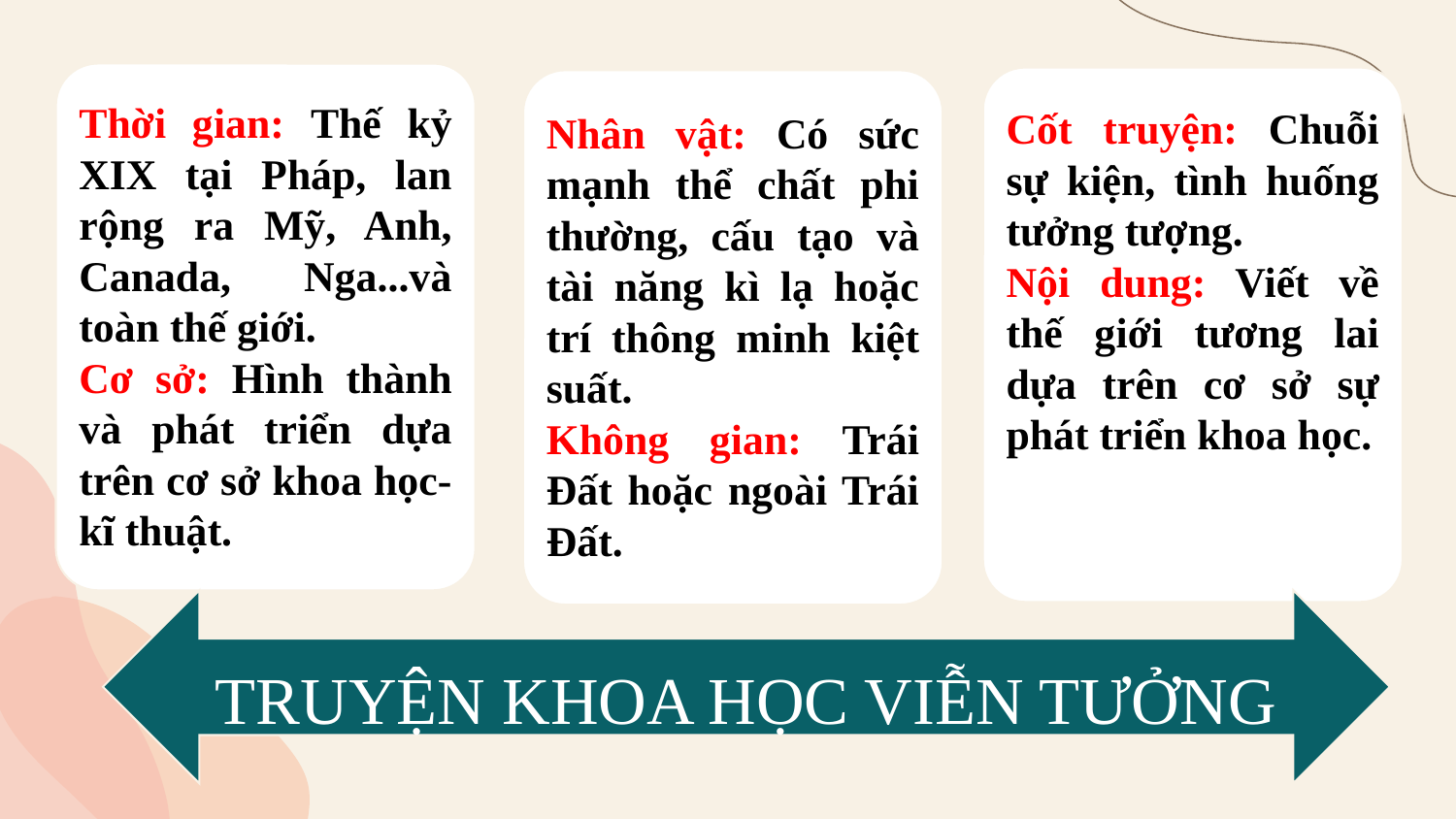

Thời gian: Thế kỷ XIX tại Pháp, lan rộng ra Mỹ, Anh, Canada, Nga...và toàn thế giới.
Cơ sở: Hình thành và phát triển dựa trên cơ sở khoa học- kĩ thuật.

Cốt truyện: Chuỗi sự kiện, tình huống tưởng tượng.
Nội dung: Viết về thế giới tương lai dựa trên cơ sở sự phát triển khoa học.

Nhân vật: Có sức mạnh thể chất phi thường, cấu tạo và tài năng kì lạ hoặc trí thông minh kiệt suất.
Không gian: Trái Đất hoặc ngoài Trái Đất.

TRUYỆN KHOA HỌC VIỄN TƯỞNG